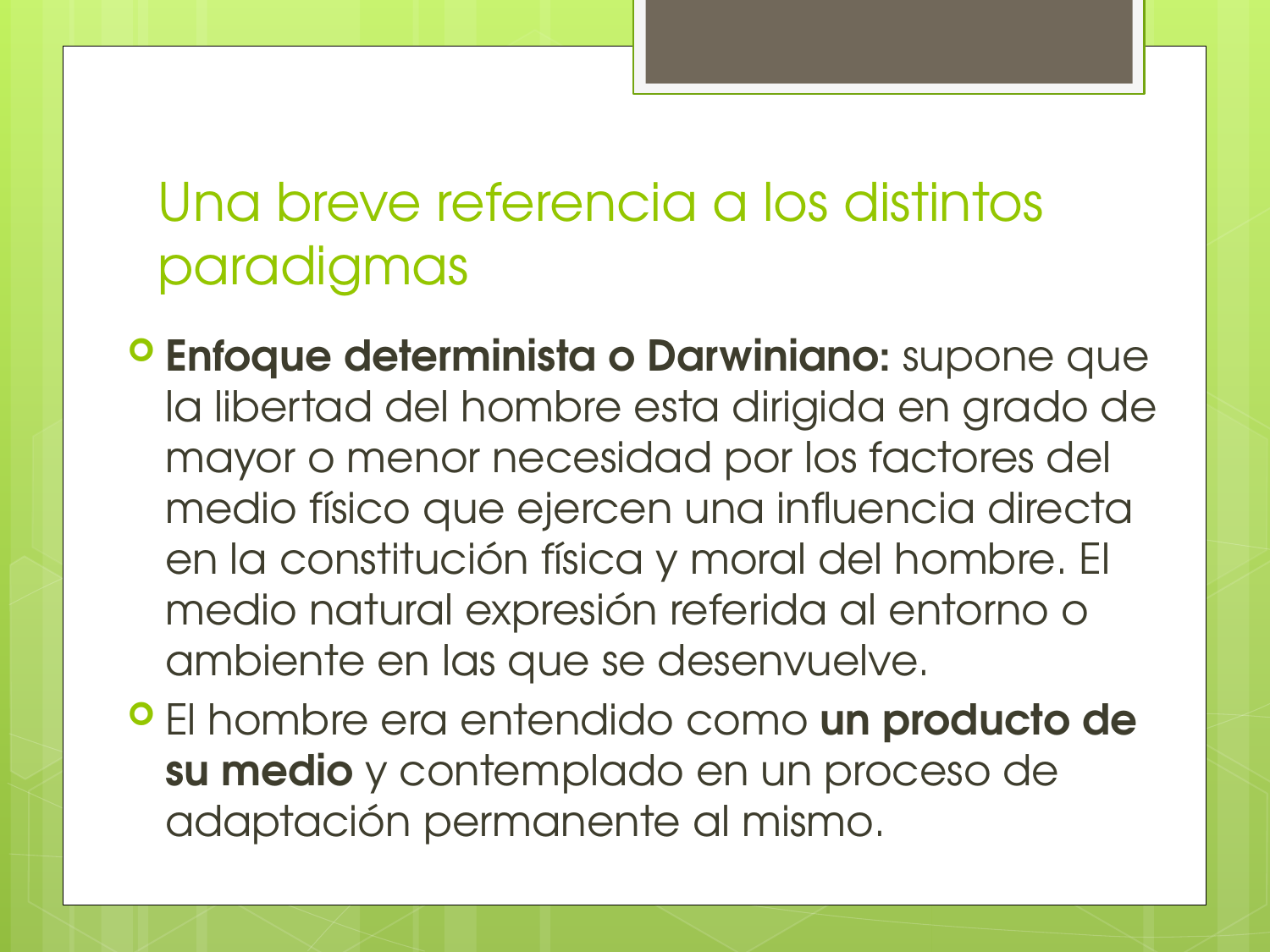

# Una breve referencia a los distintos paradigmas
Enfoque determinista o Darwiniano: supone que la libertad del hombre esta dirigida en grado de mayor o menor necesidad por los factores del medio físico que ejercen una influencia directa en la constitución física y moral del hombre. El medio natural expresión referida al entorno o ambiente en las que se desenvuelve.
El hombre era entendido como un producto de su medio y contemplado en un proceso de adaptación permanente al mismo.